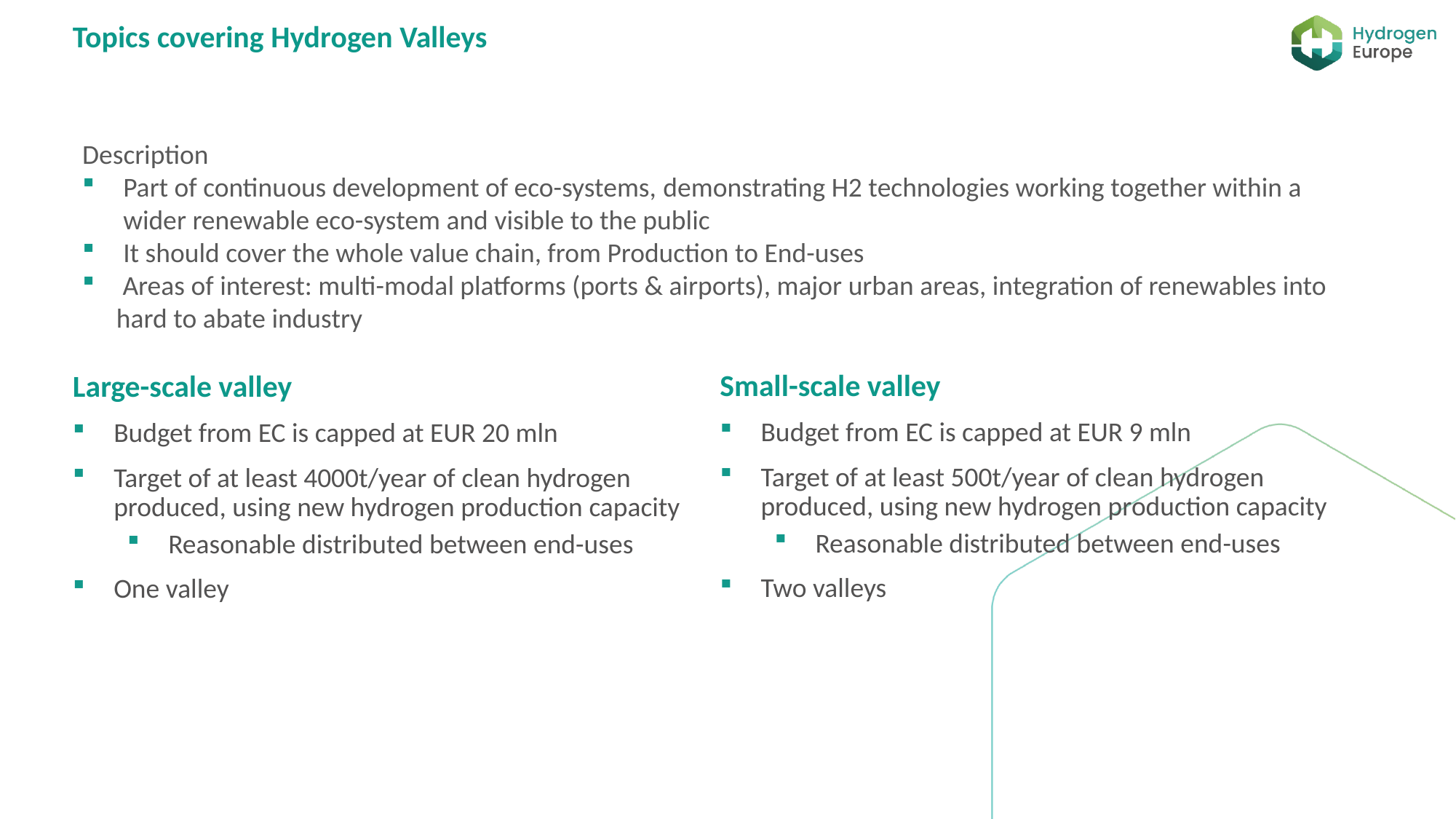

Topics covering Hydrogen Valleys

Description
Part of continuous development of eco-systems, demonstrating H2 technologies working together within a wider renewable eco-system and visible to the public
It should cover the whole value chain, from Production to End-uses
 Areas of interest: multi-modal platforms (ports & airports), major urban areas, integration of renewables into hard to abate industry
Small-scale valley
Budget from EC is capped at EUR 9 mln
Target of at least 500t/year of clean hydrogen produced, using new hydrogen production capacity
Reasonable distributed between end-uses
Two valleys

Large-scale valley
Budget from EC is capped at EUR 20 mln
Target of at least 4000t/year of clean hydrogen produced, using new hydrogen production capacity
Reasonable distributed between end-uses
One valley